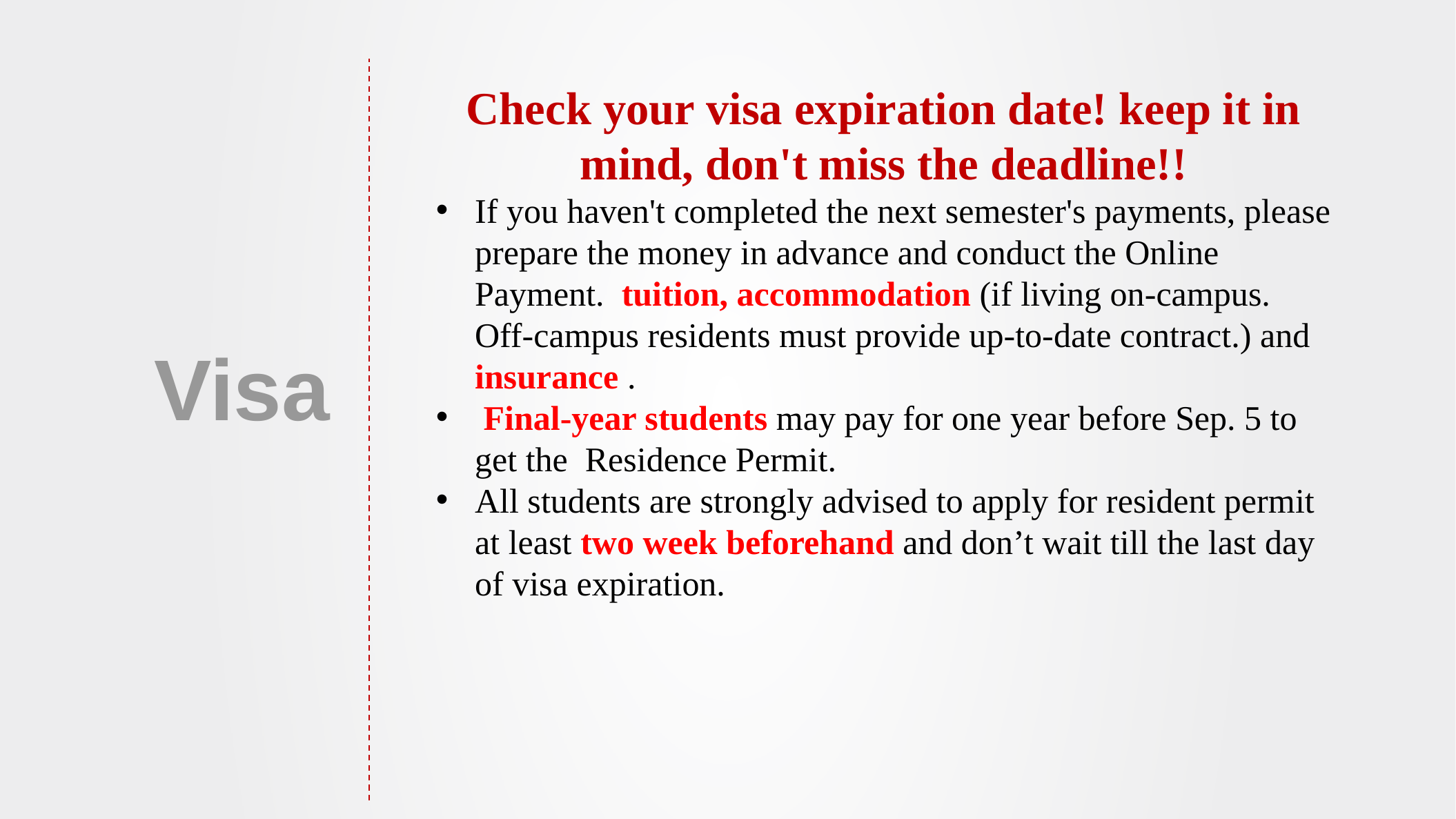

Check your visa expiration date! keep it in mind, don't miss the deadline!!
If you haven't completed the next semester's payments, please prepare the money in advance and conduct the Online Payment.  tuition, accommodation (if living on-campus. Off-campus residents must provide up-to-date contract.) and insurance .
 Final-year students may pay for one year before Sep. 5 to get the  Residence Permit.
All students are strongly advised to apply for resident permit at least two week beforehand and don’t wait till the last day of visa expiration.

Visa